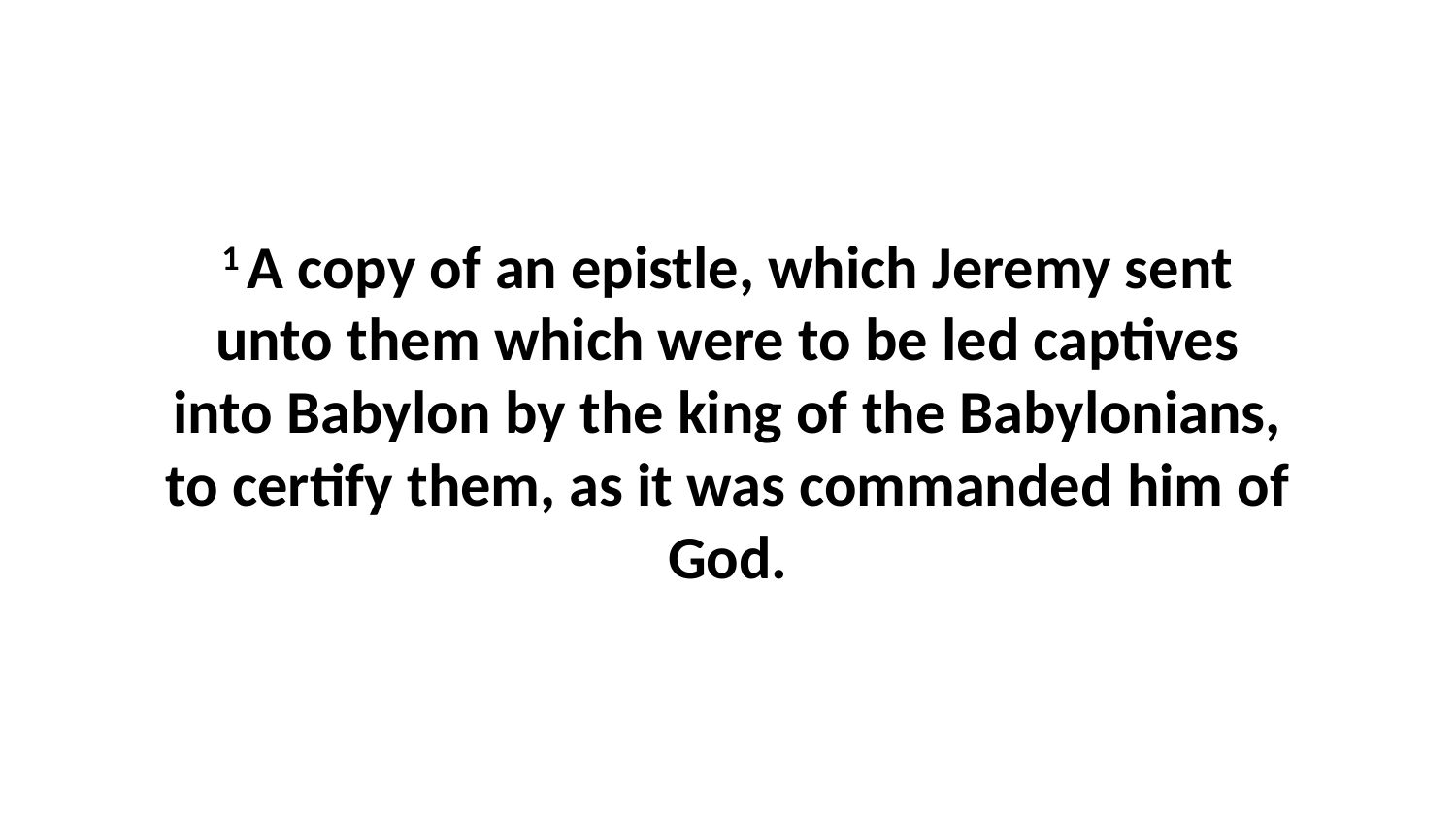

1 A copy of an epistle, which Jeremy sent unto them which were to be led captives into Babylon by the king of the Babylonians, to certify them, as it was commanded him of God.